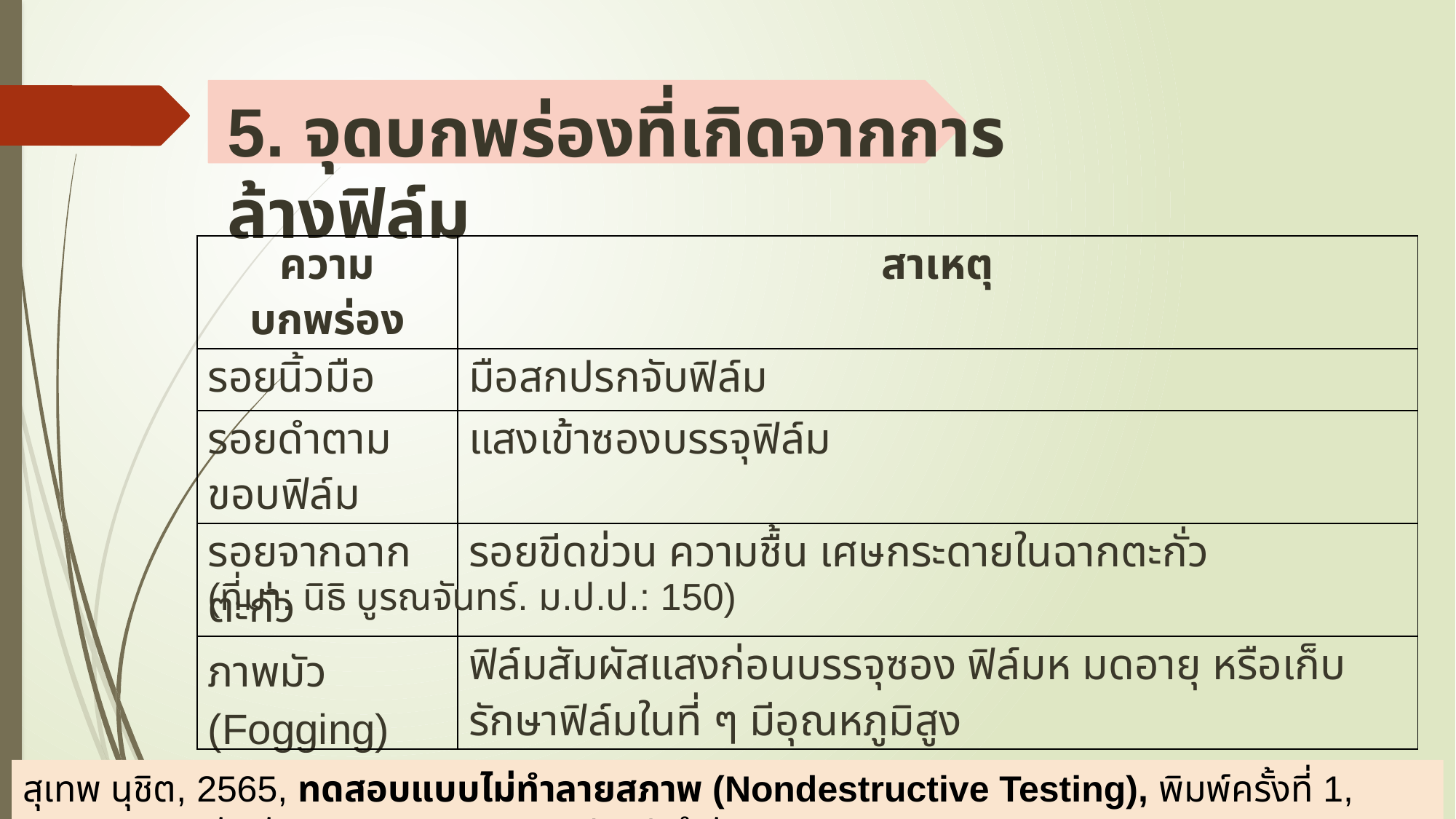

# 5. จุดบกพร่องที่เกิดจากการล้างฟิล์ม
| ความบกพร่อง | สาเหตุ |
| --- | --- |
| รอยนิ้วมือ | มือสกปรกจับฟิล์ม |
| รอยดำตามขอบฟิล์ม | แสงเข้าซองบรรจุฟิล์ม |
| รอยจากฉากตะกั่ว | รอยขีดข่วน ความชื้น เศษกระดายในฉากตะกั่ว |
| ภาพมัว (Fogging) | ฟิล์มสัมผัสแสงก่อนบรรจุซอง ฟิล์มห มดอายุ หรือเก็บรักษาฟิล์มในที่ ๆ มีอุณหภูมิสูง |
(ที่มา: นิธิ บูรณจันทร์. ม.ป.ป.: 150)
สุเทพ นุชิต, 2565, ทดสอบแบบไม่ทำลายสภาพ (Nondestructive Testing), พิมพ์ครั้งที่ 1, กรุงเทพฯ;บริษัทพัฒนาคุณภาพวิชาการ (พว.) จำกัด.